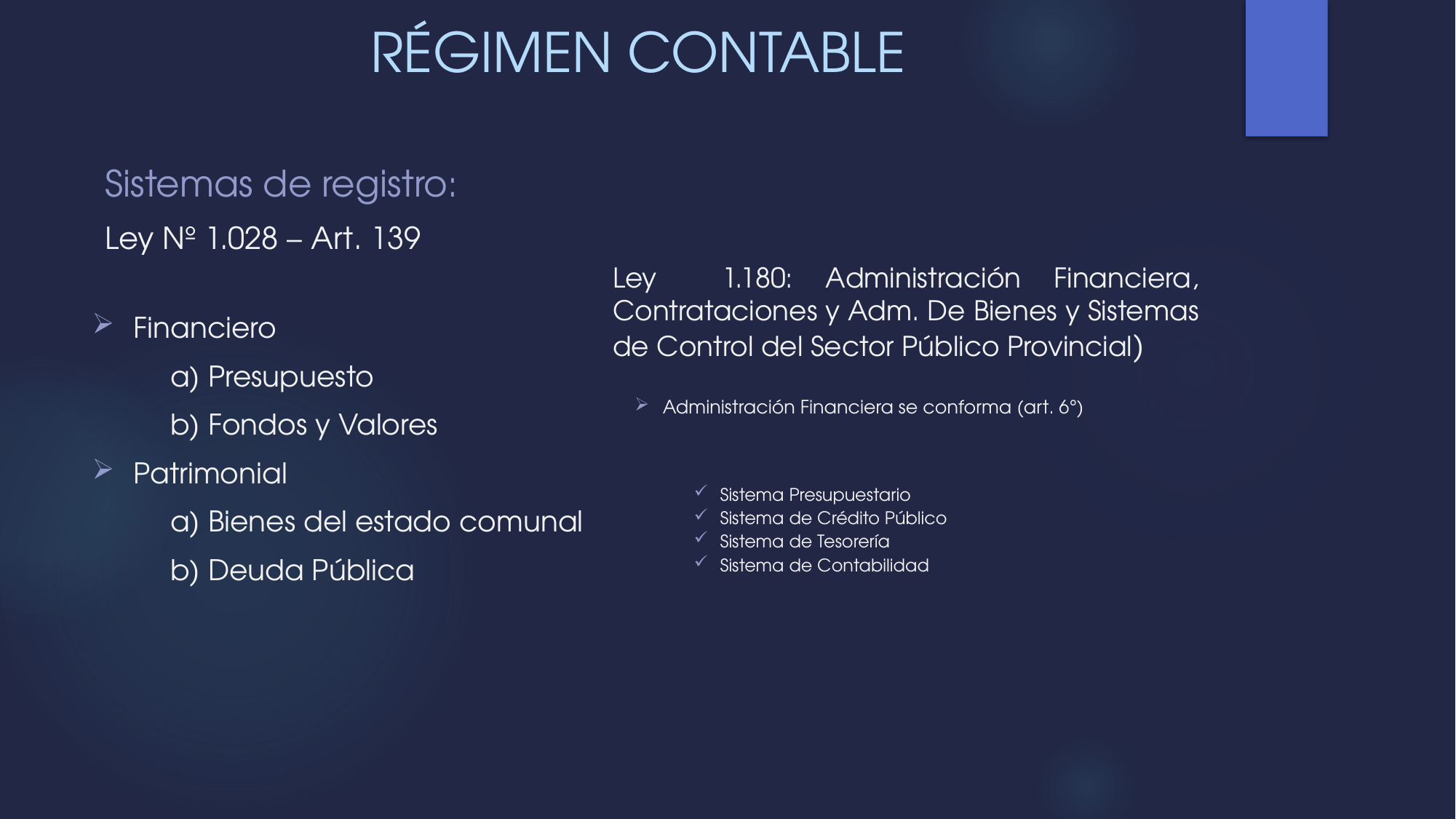

# RÉGIMEN CONTABLE
Sistemas de registro:
Ley Nº 1.028 – Art. 139
Ley  1.180: Administración Financiera, Contrataciones y Adm. De Bienes y Sistemas de Control del Sector Público Provincial)
Financiero
          a) Presupuesto
          b) Fondos y Valores
Patrimonial
          a) Bienes del estado comunal
          b) Deuda Pública

Administración Financiera se conforma (art. 6°)

Sistema Presupuestario
Sistema de Crédito Público
Sistema de Tesorería
Sistema de Contabilidad